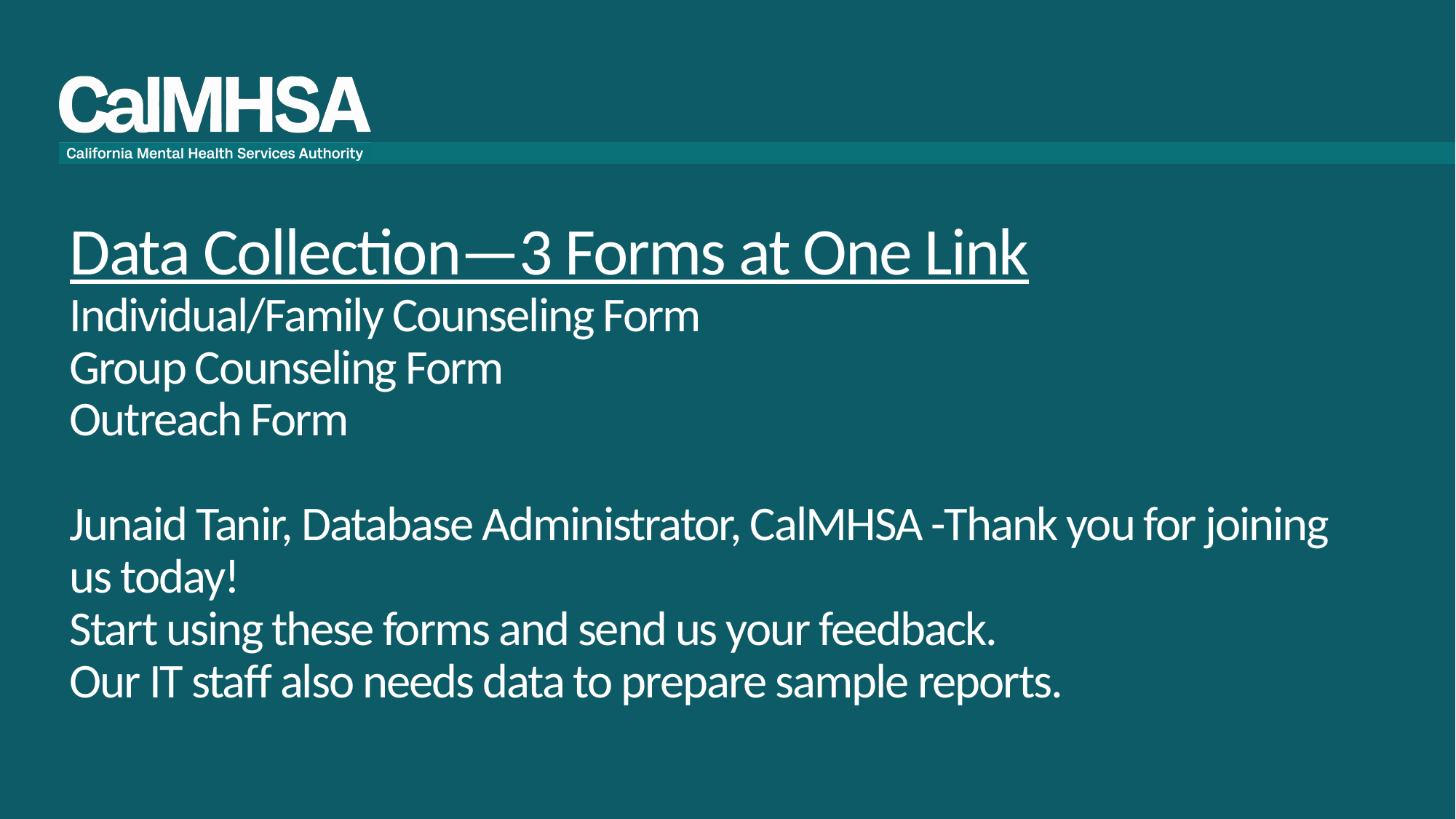

# Data Collection—3 Forms at One Link Individual/Family Counseling Form Group Counseling Form Outreach Form Junaid Tanir, Database Administrator, CalMHSA -Thank you for joining us today! Start using these forms and send us your feedback. Our IT staff also needs data to prepare sample reports.